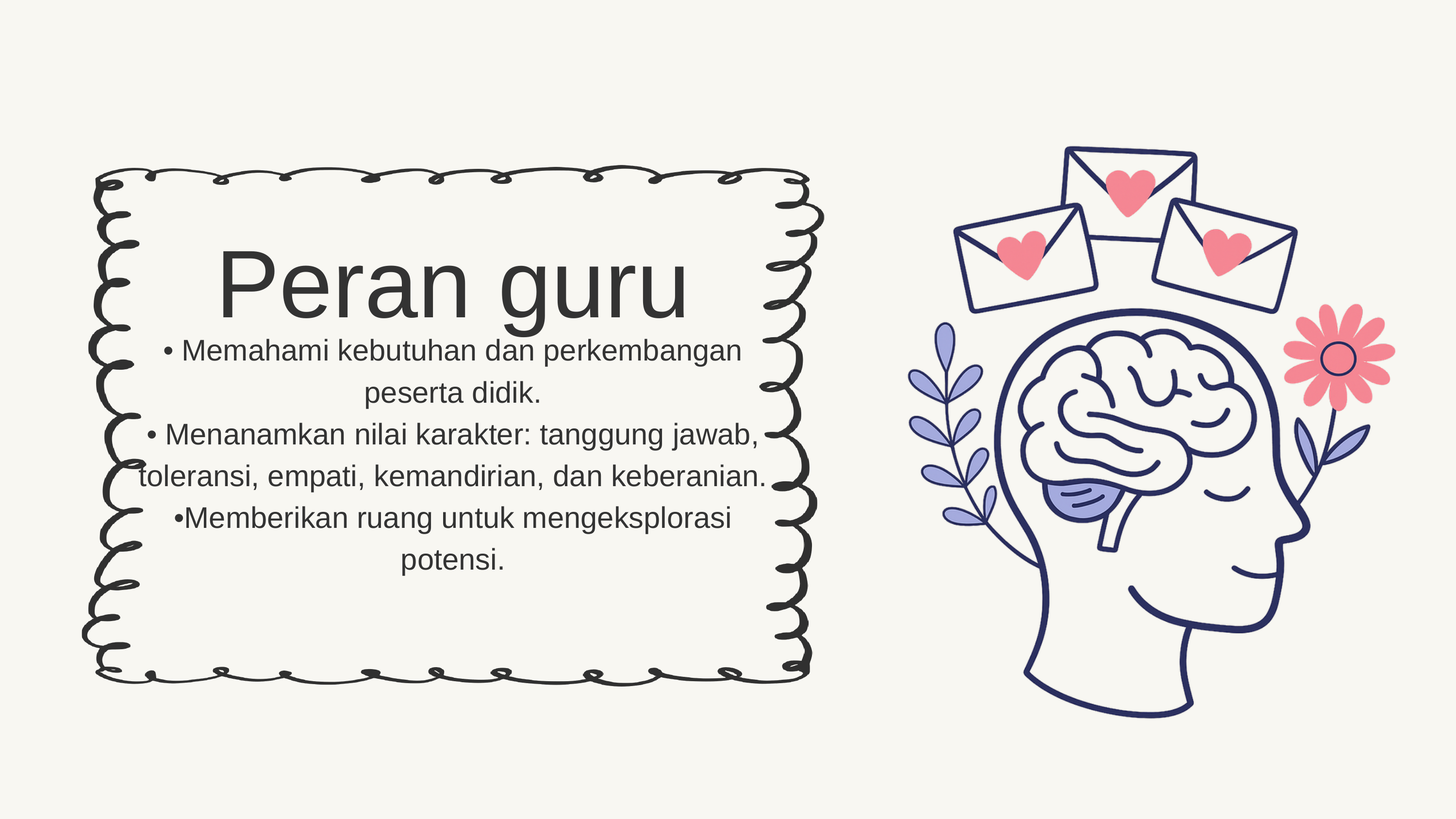

Peran guru
• Memahami kebutuhan dan perkembangan peserta didik.
• Menanamkan nilai karakter: tanggung jawab, toleransi, empati, kemandirian, dan keberanian.
•Memberikan ruang untuk mengeksplorasi potensi.